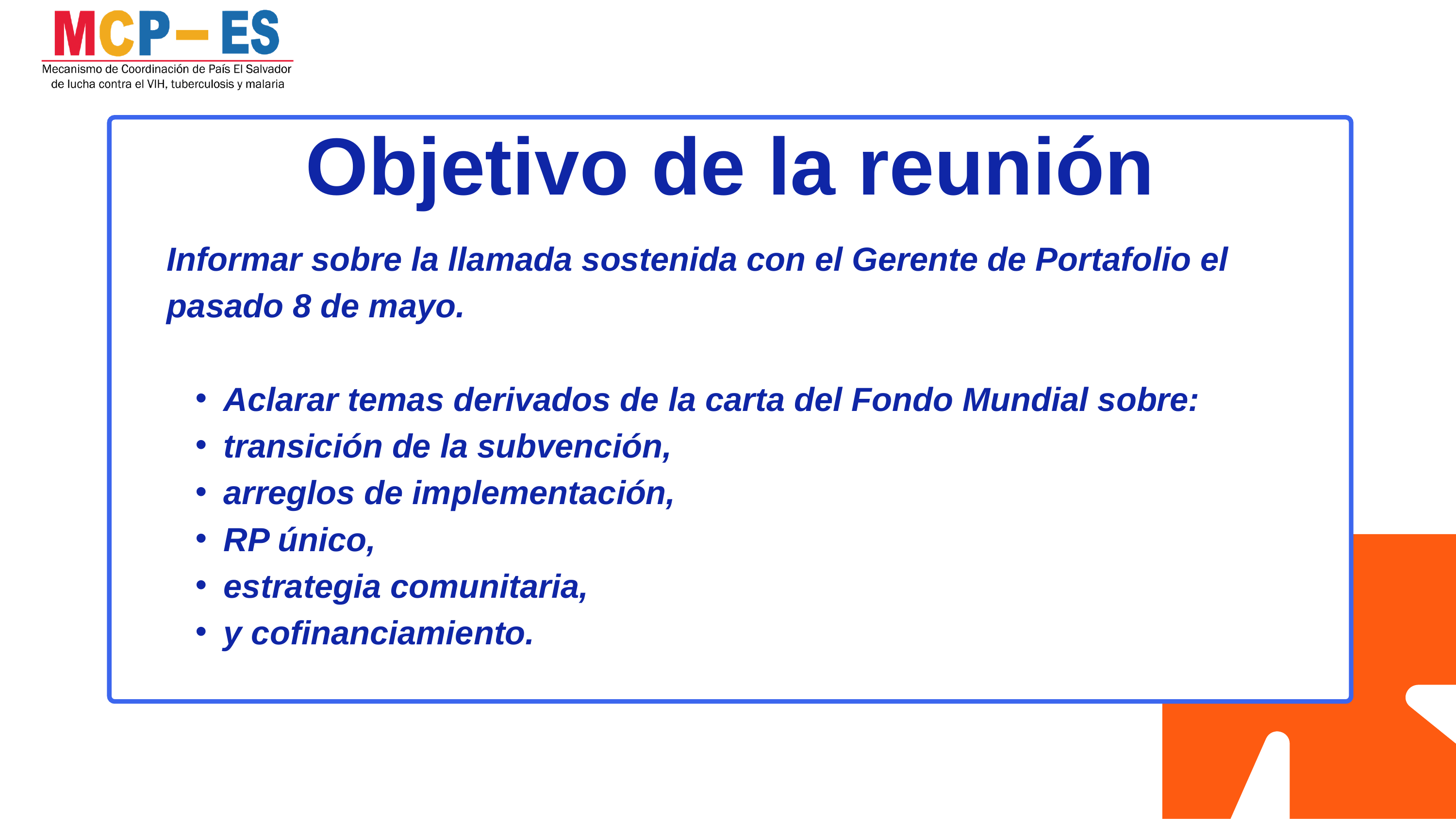

Objetivo de la reunión
Informar sobre la llamada sostenida con el Gerente de Portafolio el pasado 8 de mayo.

Aclarar temas derivados de la carta del Fondo Mundial sobre:
transición de la subvención,
arreglos de implementación,
RP único,
estrategia comunitaria,
y cofinanciamiento.